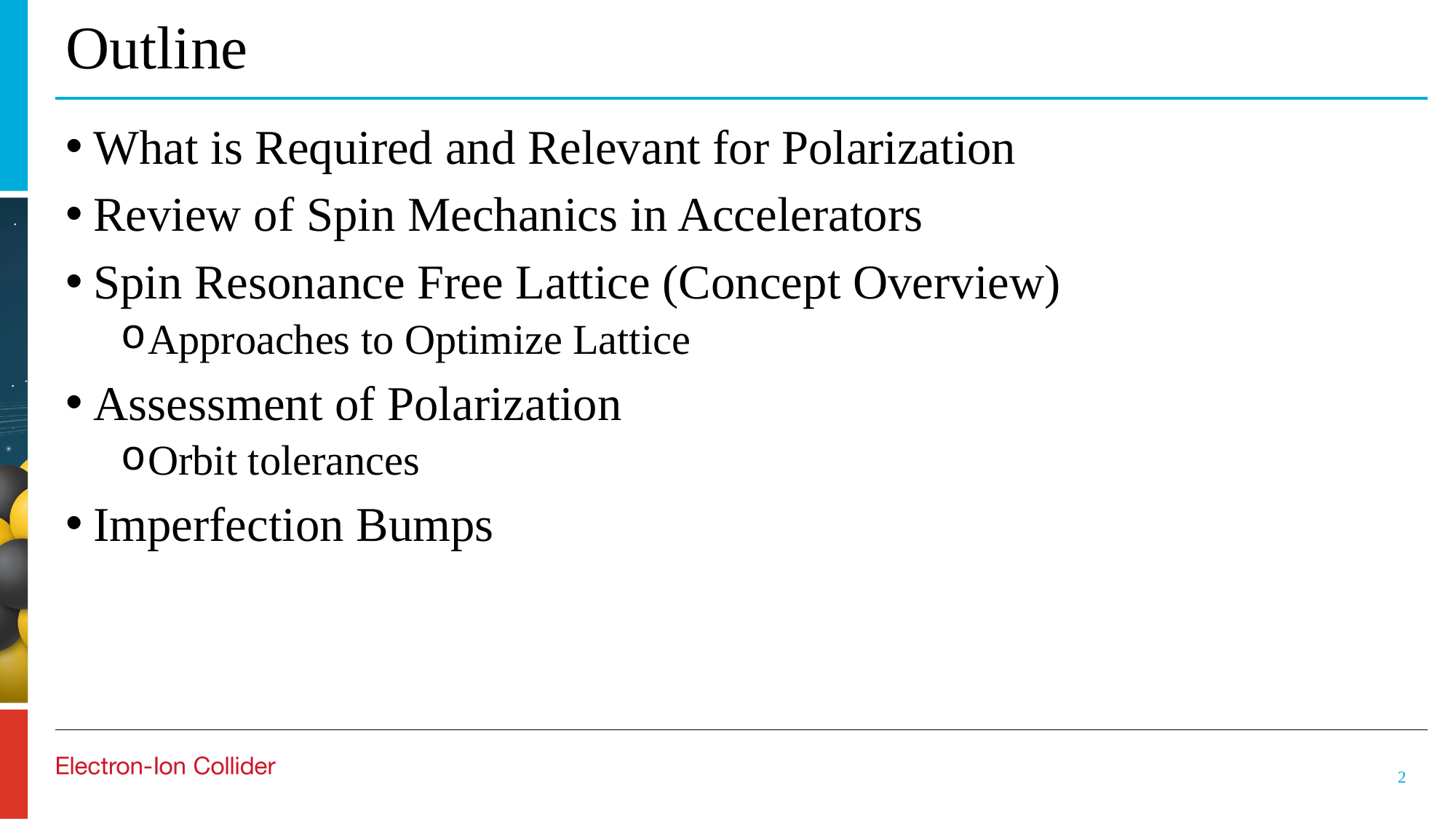

# Outline
What is Required and Relevant for Polarization
Review of Spin Mechanics in Accelerators
Spin Resonance Free Lattice (Concept Overview)
Approaches to Optimize Lattice
Assessment of Polarization
Orbit tolerances
Imperfection Bumps
2